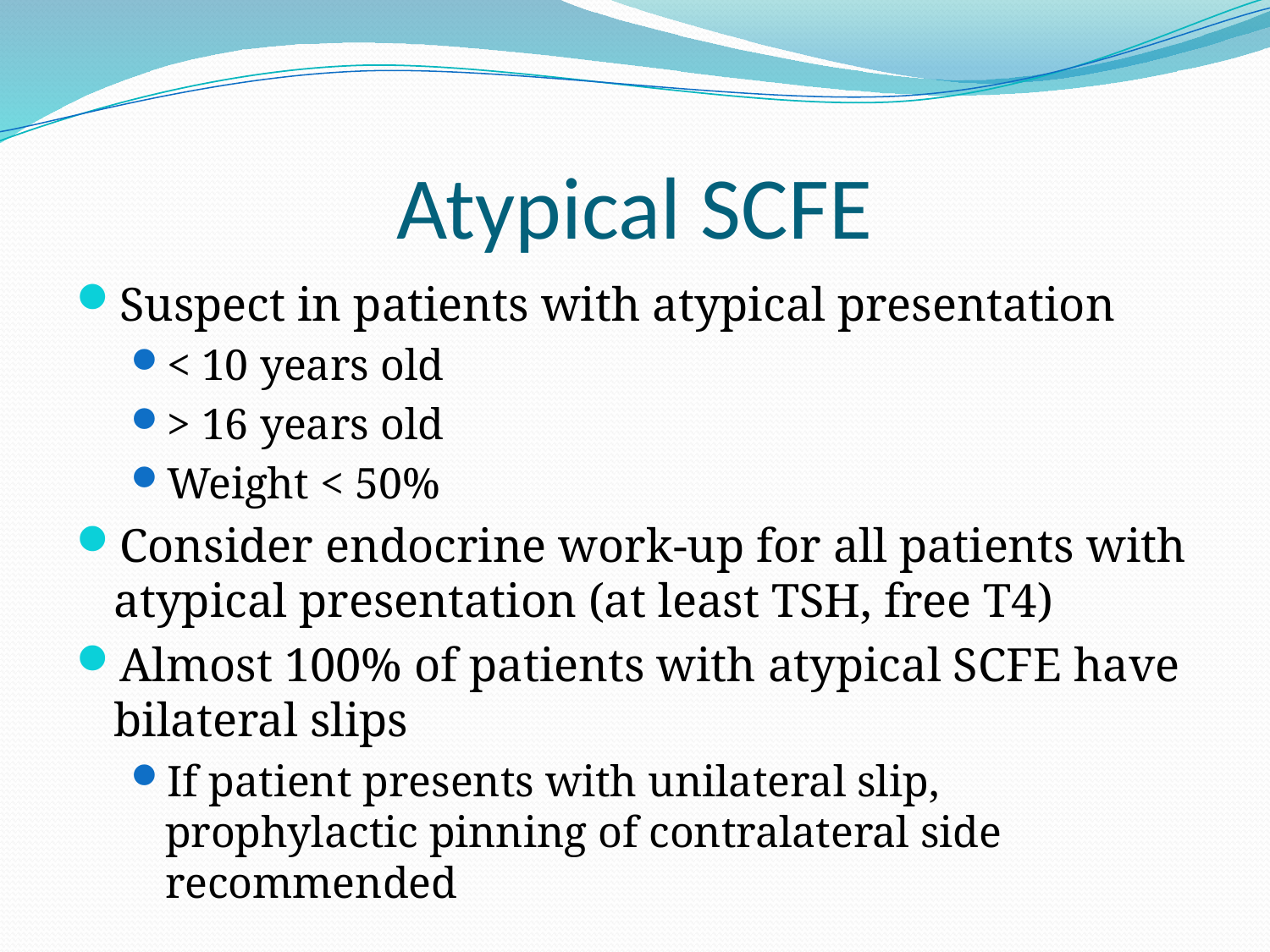

# Atypical SCFE
Suspect in patients with atypical presentation
< 10 years old
> 16 years old
Weight < 50%
Consider endocrine work-up for all patients with atypical presentation (at least TSH, free T4)
Almost 100% of patients with atypical SCFE have bilateral slips
If patient presents with unilateral slip, prophylactic pinning of contralateral side recommended